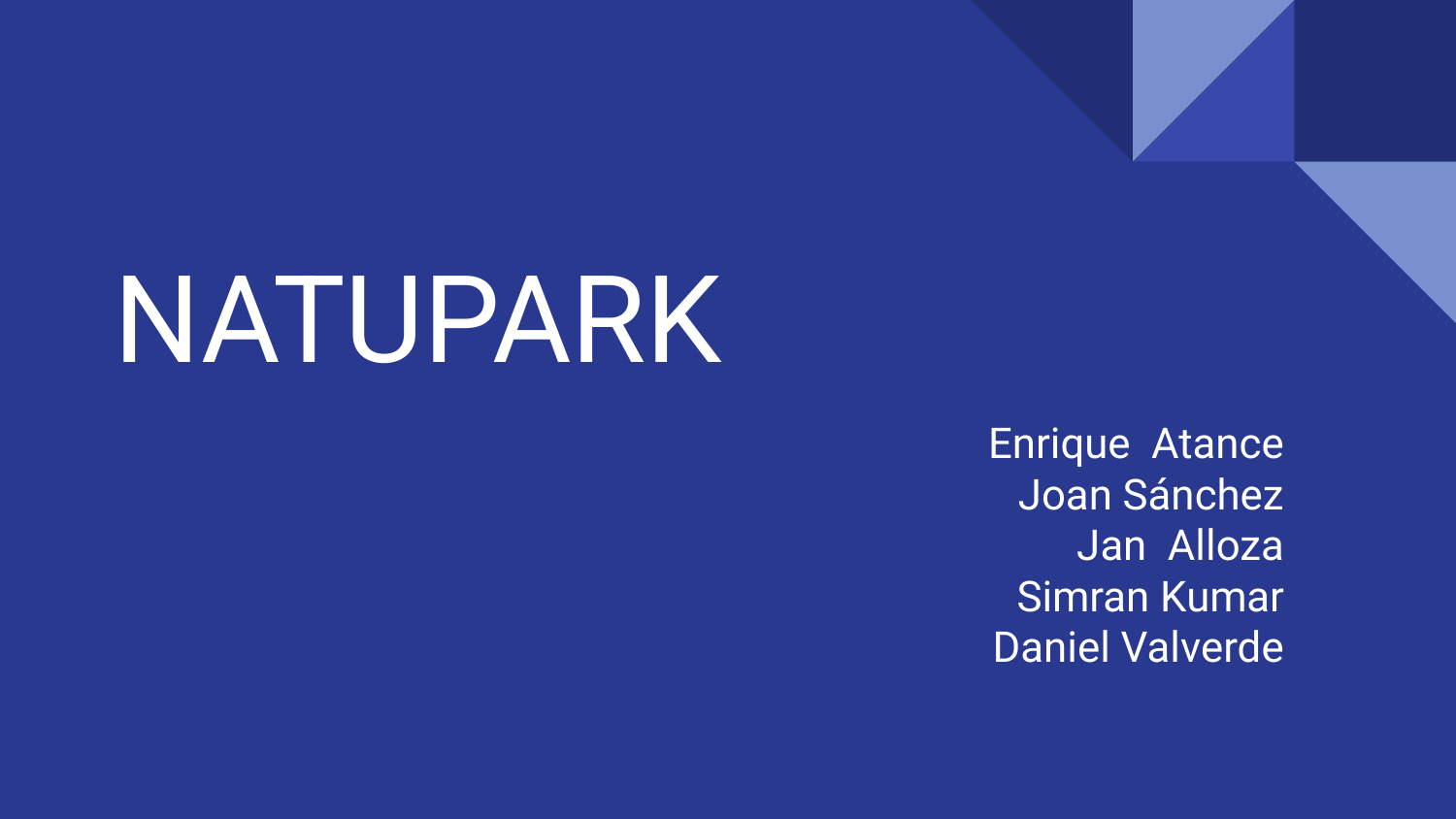

# NATUPARK
Enrique  Atance
Joan Sánchez
Jan  Alloza
Simran Kumar
Daniel Valverde